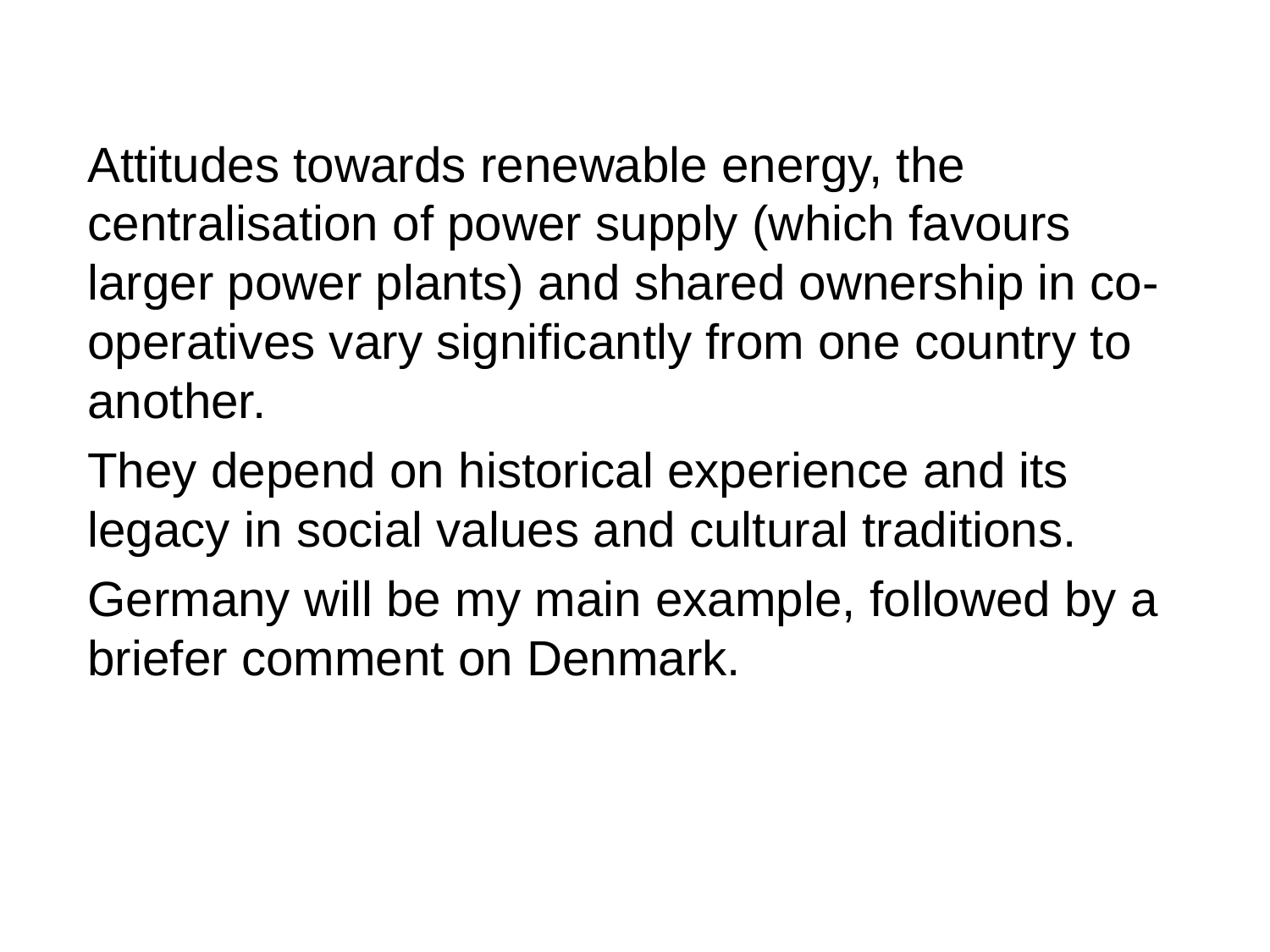

Attitudes towards renewable energy, the centralisation of power supply (which favours larger power plants) and shared ownership in co-operatives vary significantly from one country to another.
They depend on historical experience and its legacy in social values and cultural traditions.
Germany will be my main example, followed by a briefer comment on Denmark.